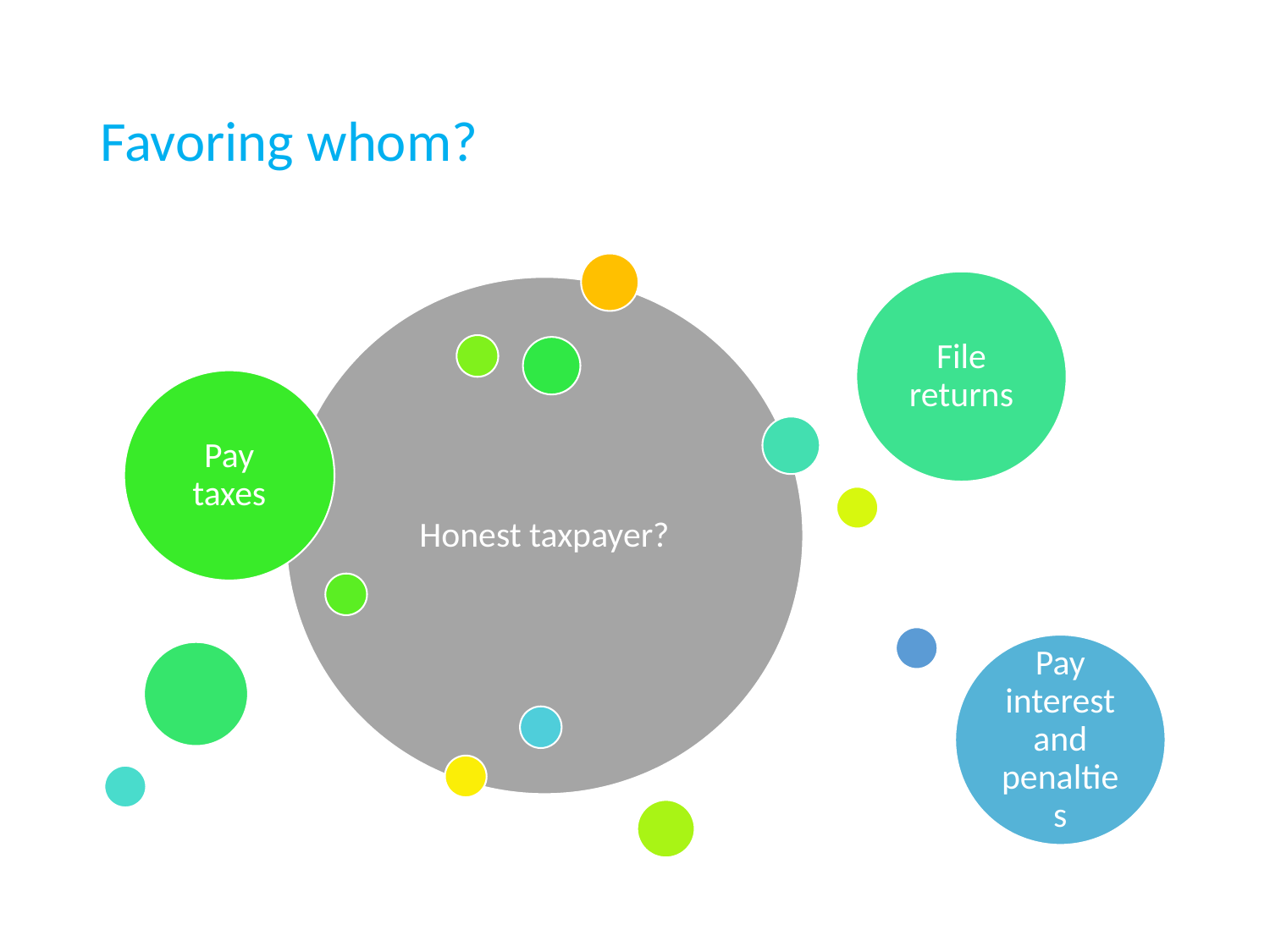

# Favoring whom?
Honest taxpayer?
Pay taxes
File returns
Pay interest and penalties